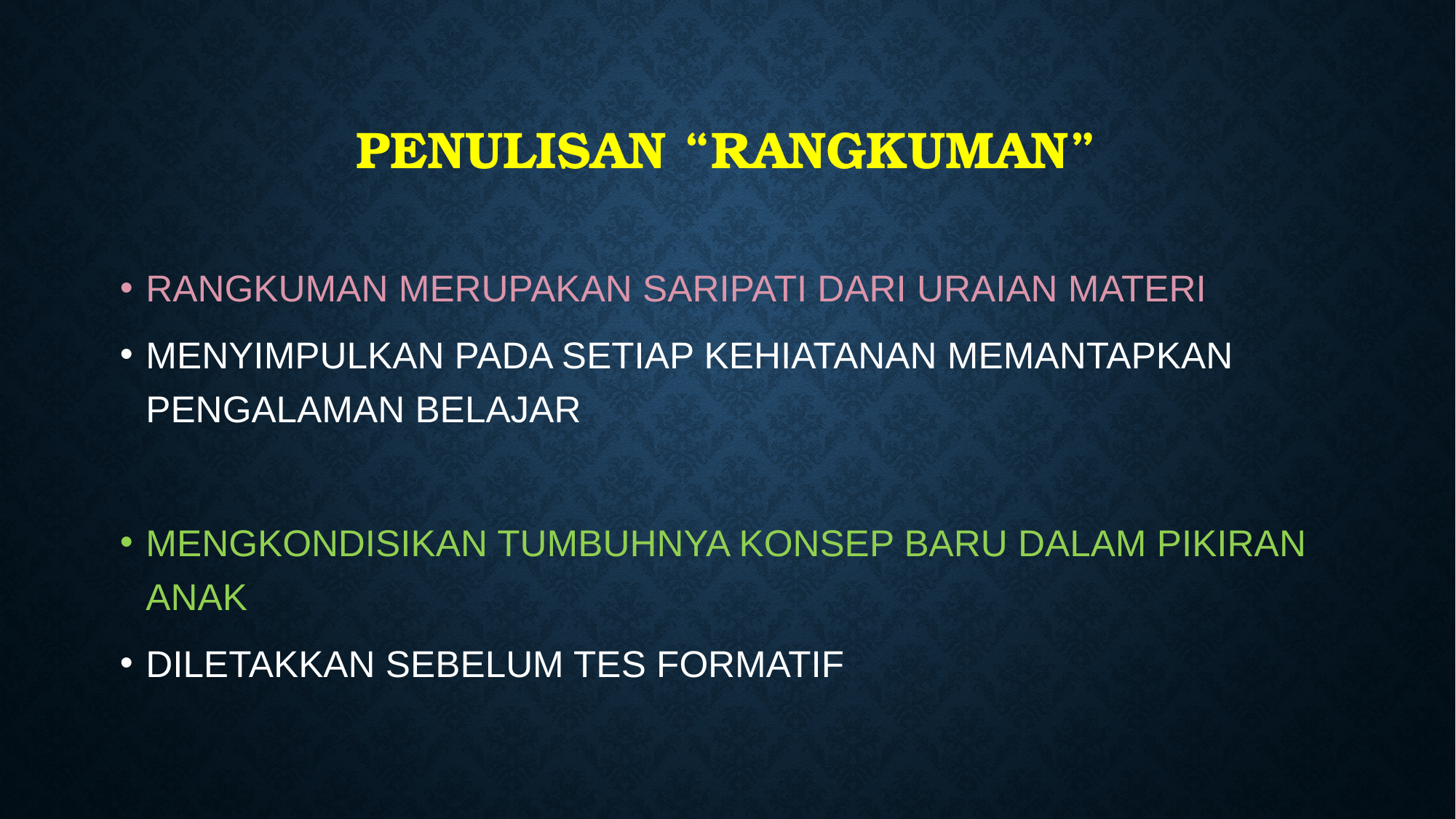

# PENULISAN “RANGKUMAN”
RANGKUMAN MERUPAKAN SARIPATI DARI URAIAN MATERI
MENYIMPULKAN PADA SETIAP KEHIATANAN MEMANTAPKAN PENGALAMAN BELAJAR

MENGKONDISIKAN TUMBUHNYA KONSEP BARU DALAM PIKIRAN ANAK
DILETAKKAN SEBELUM TES FORMATIF